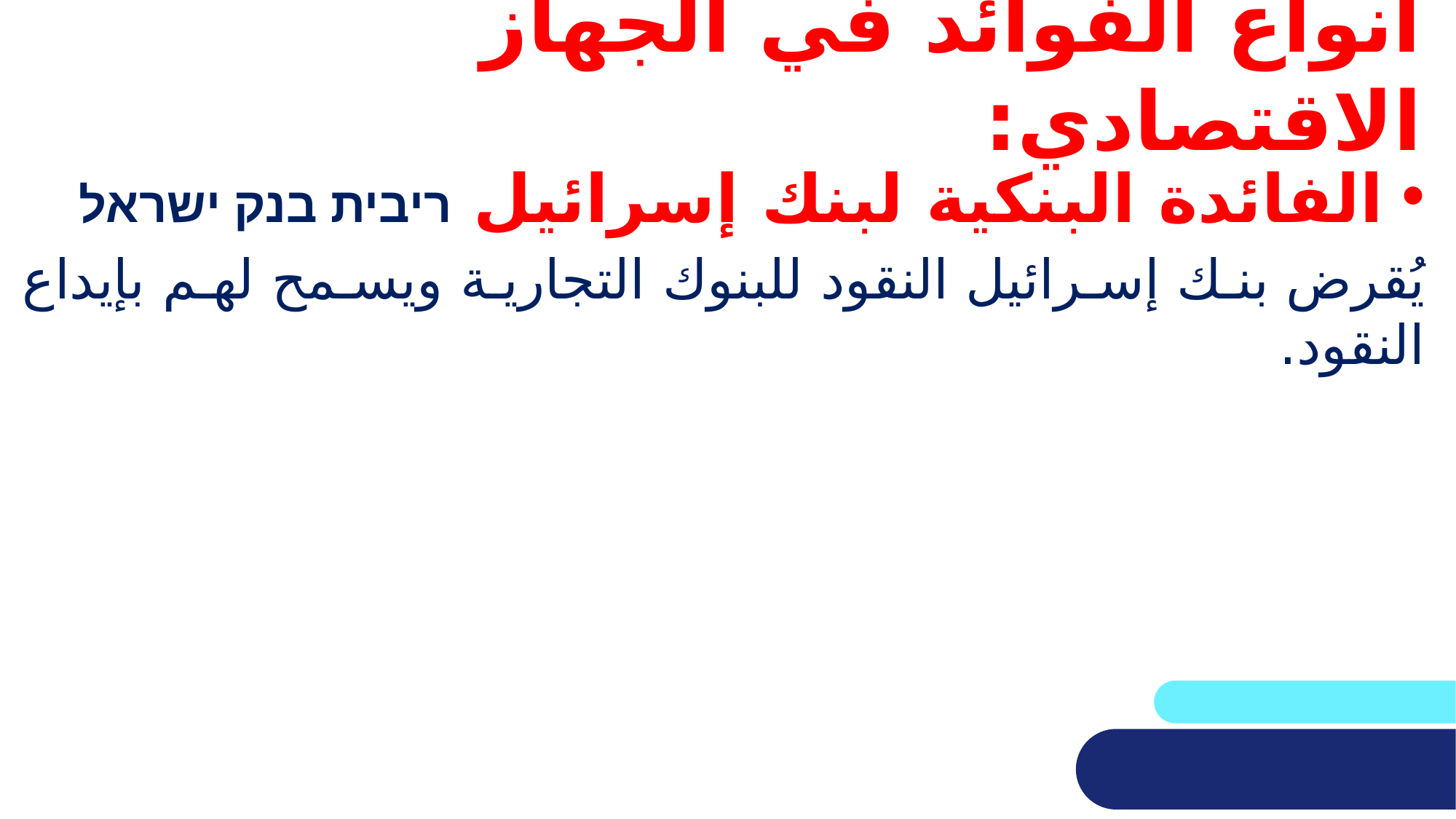

# أنواع الفوائد في الجهاز الاقتصادي:
الفائدة البنكية لبنك إسرائيل ריבית בנק ישראל
يُقرض بنك إسرائيل النقود للبنوك التجارية ويسمح لهم بإيداع النقود.